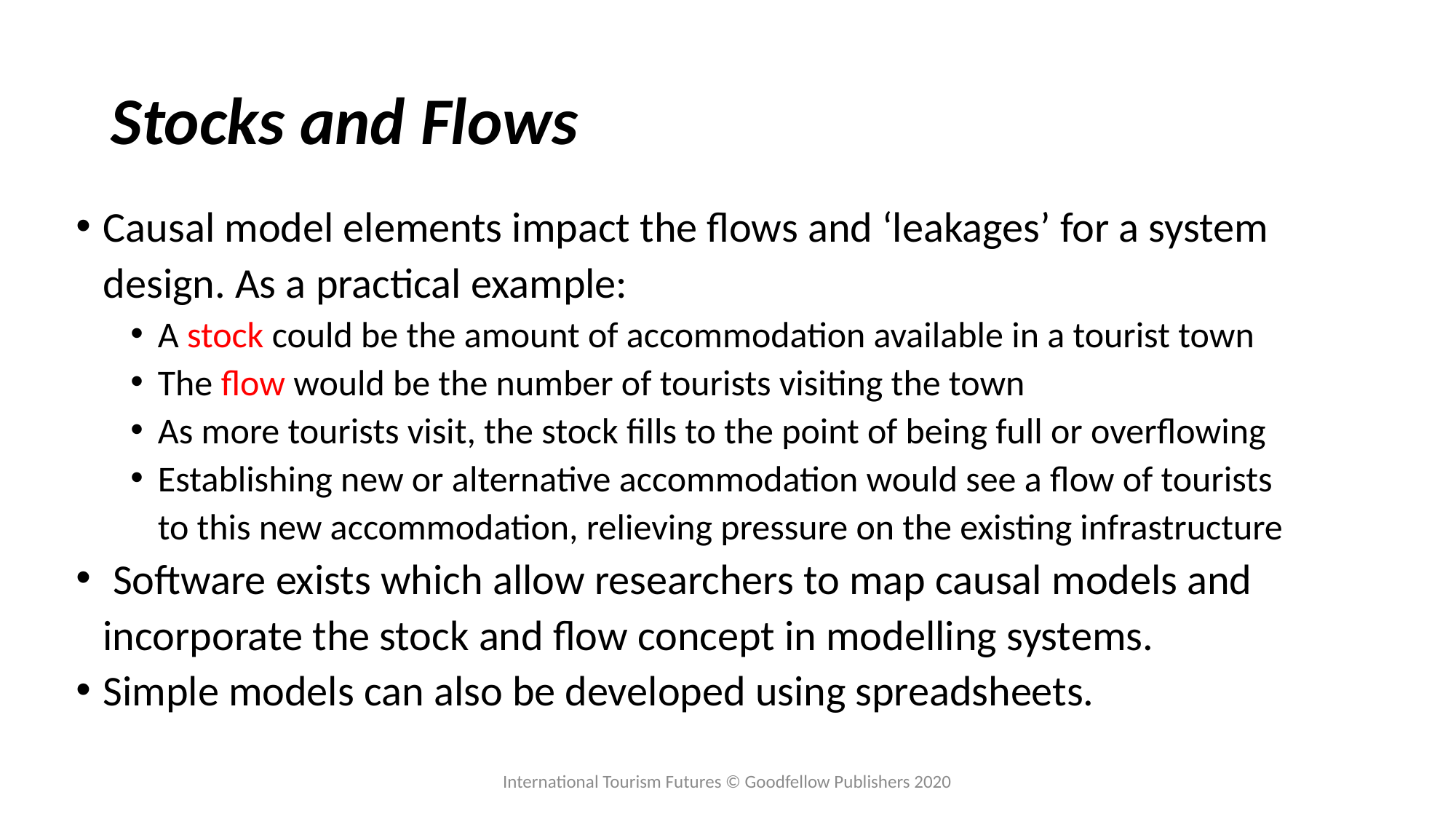

# Stocks and Flows
Causal model elements impact the flows and ‘leakages’ for a system design. As a practical example:
A stock could be the amount of accommodation available in a tourist town
The flow would be the number of tourists visiting the town
As more tourists visit, the stock fills to the point of being full or overflowing
Establishing new or alternative accommodation would see a flow of tourists to this new accommodation, relieving pressure on the existing infrastructure
 Software exists which allow researchers to map causal models and incorporate the stock and flow concept in modelling systems.
Simple models can also be developed using spreadsheets.

International Tourism Futures © Goodfellow Publishers 2020